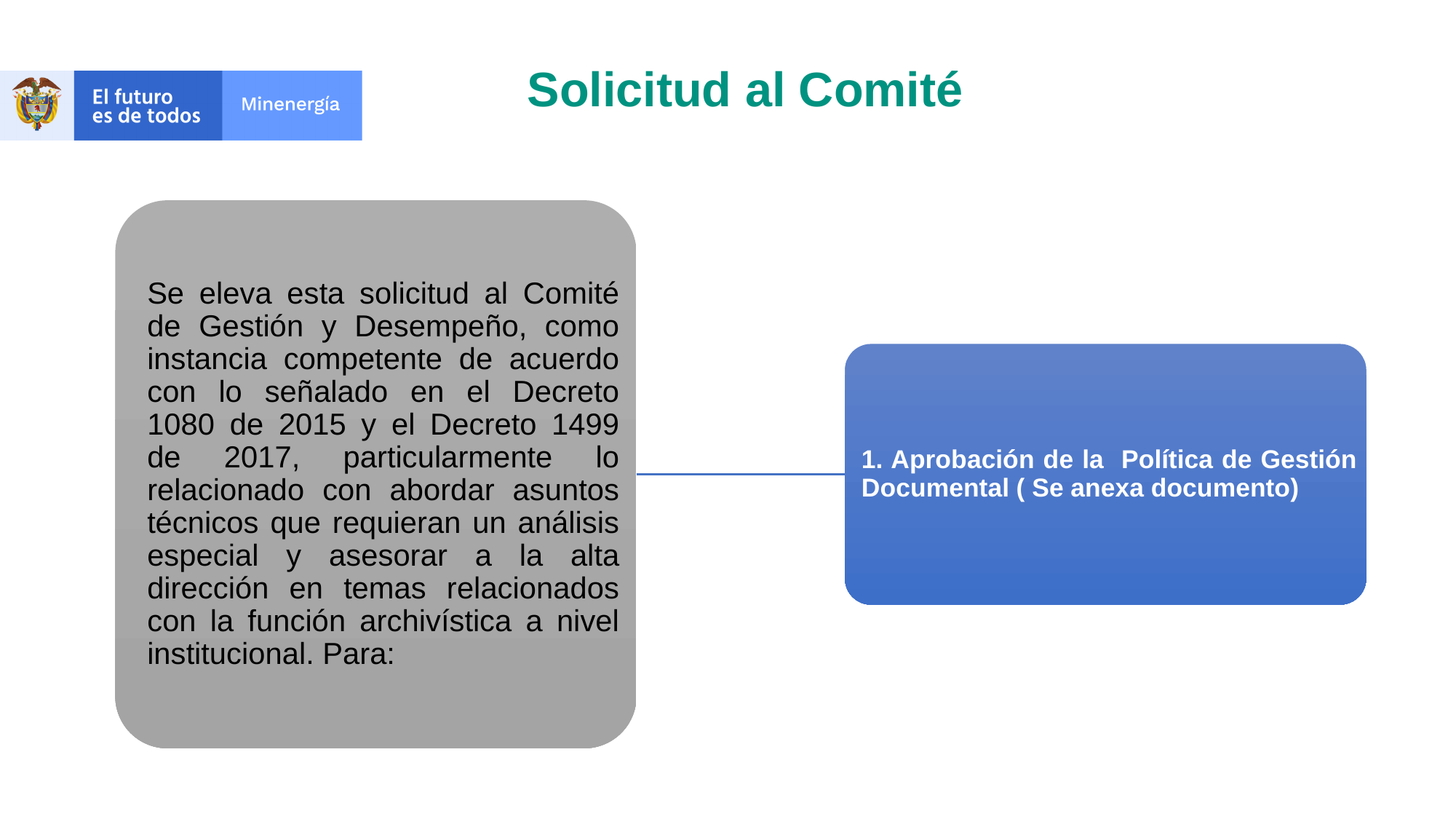

# Solicitud al Comité
Se eleva esta solicitud al Comité de Gestión y Desempeño, como instancia competente de acuerdo con lo señalado en el Decreto 1080 de 2015 y el Decreto 1499 de 2017, particularmente lo relacionado con abordar asuntos técnicos que requieran un análisis especial y asesorar a la alta dirección en temas relacionados con la función archivística a nivel institucional. Para:

1. Aprobación de la  Política de Gestión Documental ( Se anexa documento)